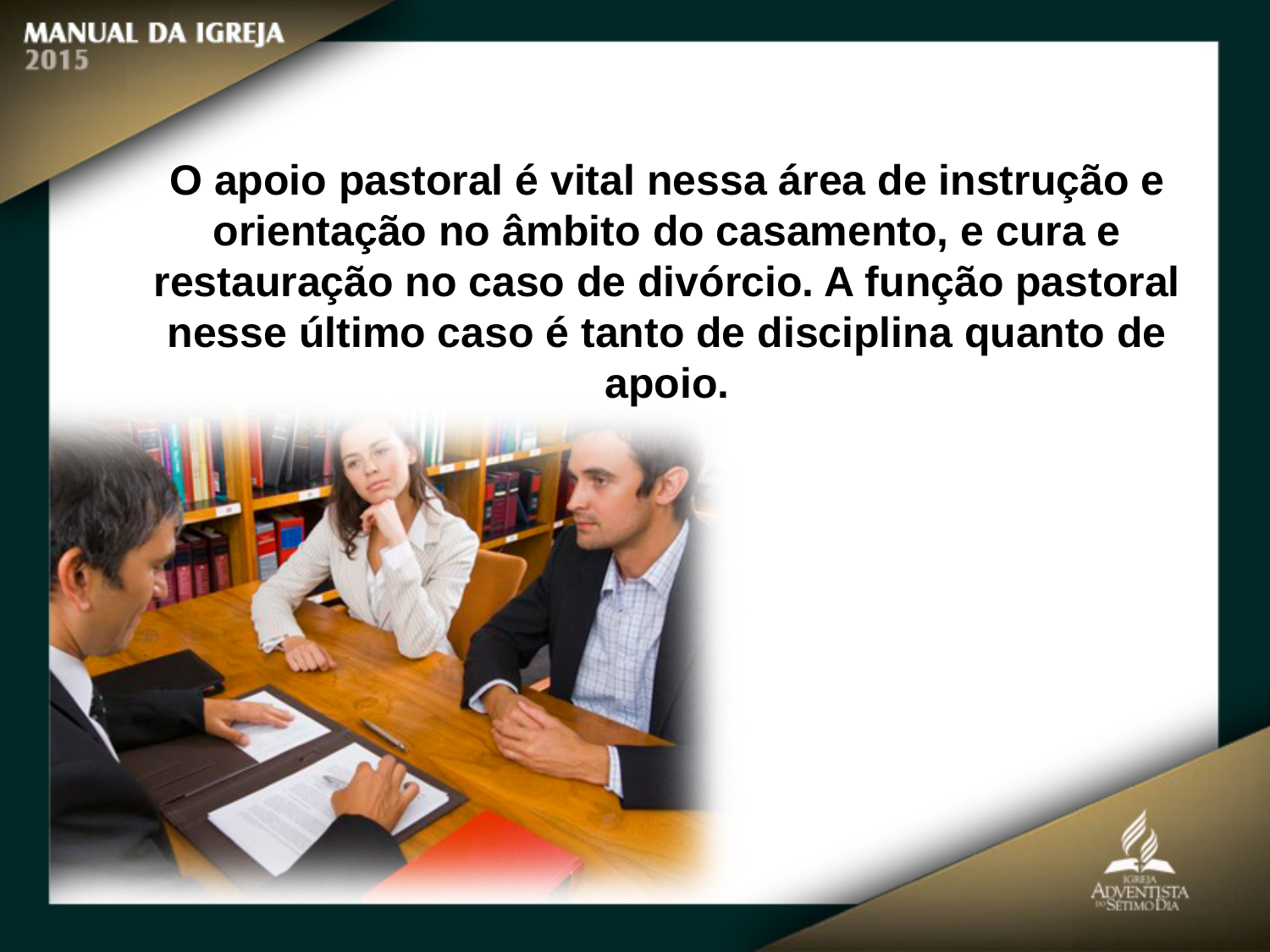

O apoio pastoral é vital nessa área de instrução e orientação no âmbito do casamento, e cura e restauração no caso de divórcio. A função pastoral nesse último caso é tanto de disciplina quanto de apoio.